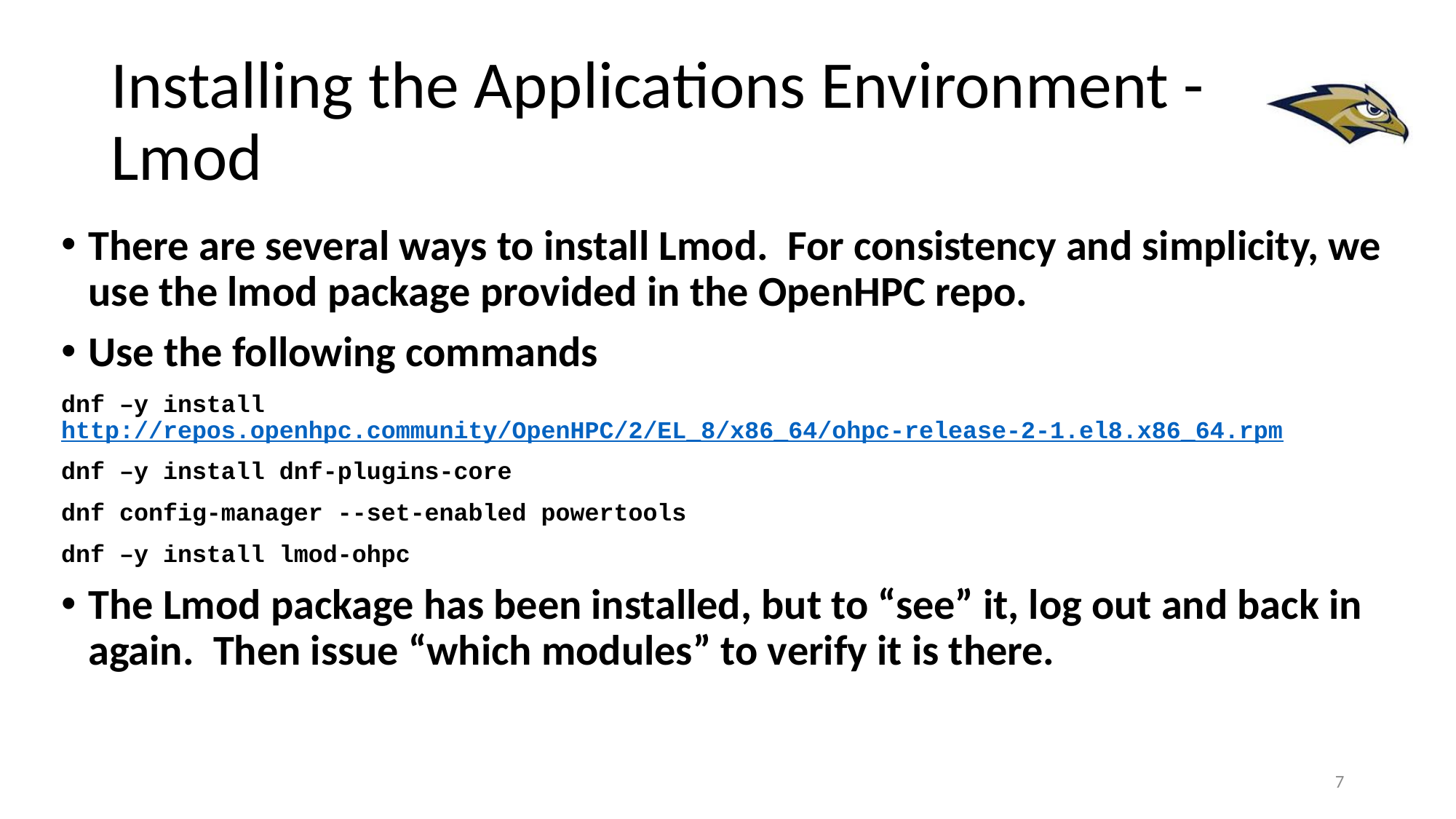

# Installing the Applications Environment - Lmod
There are several ways to install Lmod.  For consistency and simplicity, we use the lmod package provided in the OpenHPC repo.
Use the following commands
dnf –y install http://repos.openhpc.community/OpenHPC/2/EL_8/x86_64/ohpc-release-2-1.el8.x86_64.rpm
dnf –y install dnf-plugins-core
dnf config-manager --set-enabled powertools
dnf –y install lmod-ohpc
The Lmod package has been installed, but to “see” it, log out and back in again.  Then issue “which modules” to verify it is there.

7